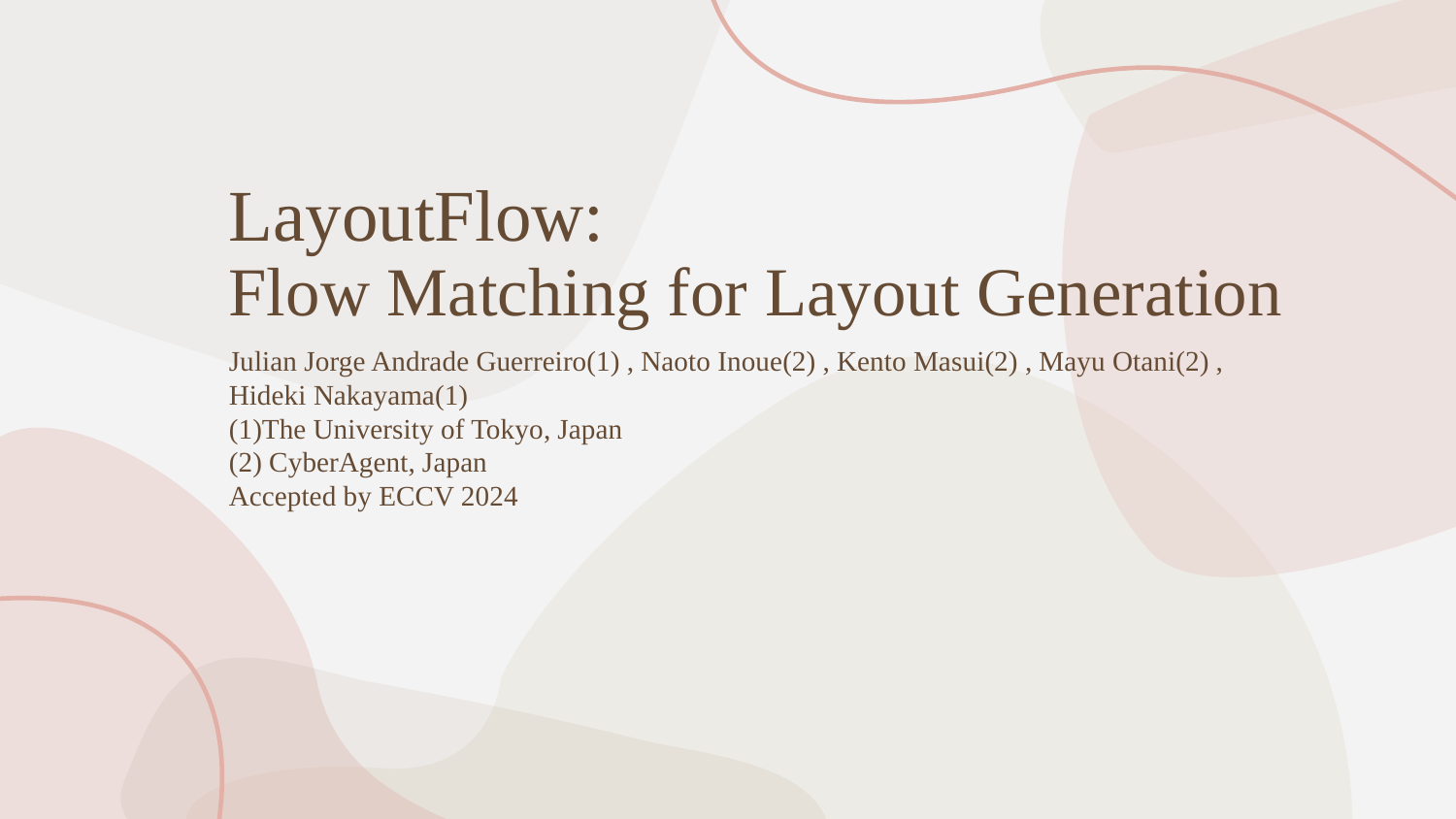

# LayoutFlow:
Flow Matching for Layout Generation

Julian Jorge Andrade Guerreiro(1) , Naoto Inoue(2) , Kento Masui(2) , Mayu Otani(2) , Hideki Nakayama(1)
(1)The University of Tokyo, Japan
(2) CyberAgent, Japan
Accepted by ECCV 2024